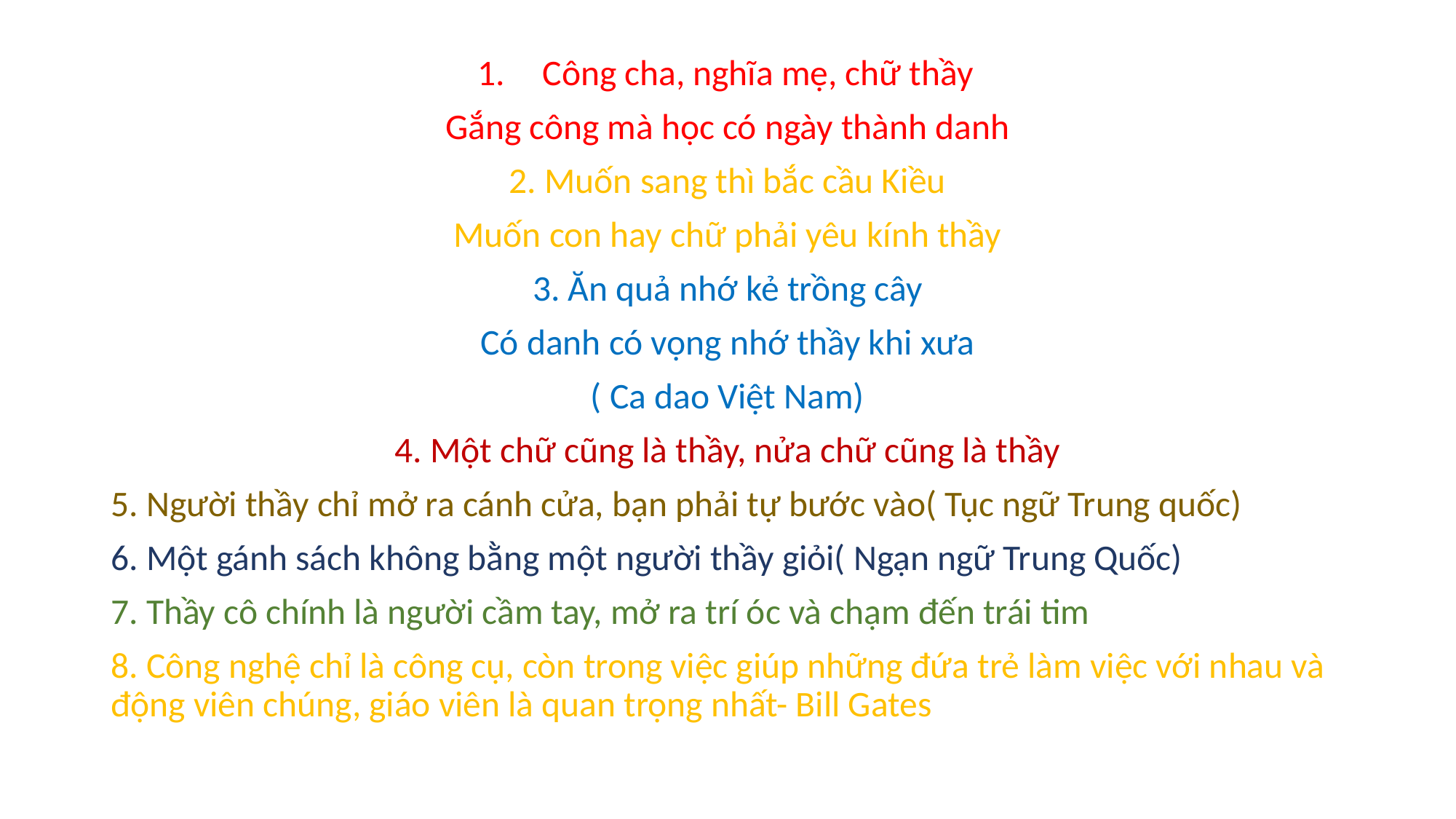

Công cha, nghĩa mẹ, chữ thầy
Gắng công mà học có ngày thành danh
2. Muốn sang thì bắc cầu Kiều
Muốn con hay chữ phải yêu kính thầy
3. Ăn quả nhớ kẻ trồng cây
Có danh có vọng nhớ thầy khi xưa
( Ca dao Việt Nam)
4. Một chữ cũng là thầy, nửa chữ cũng là thầy
5. Người thầy chỉ mở ra cánh cửa, bạn phải tự bước vào( Tục ngữ Trung quốc)
6. Một gánh sách không bằng một người thầy giỏi( Ngạn ngữ Trung Quốc)
7. Thầy cô chính là người cầm tay, mở ra trí óc và chạm đến trái tim
8. Công nghệ chỉ là công cụ, còn trong việc giúp những đứa trẻ làm việc với nhau và động viên chúng, giáo viên là quan trọng nhất- Bill Gates